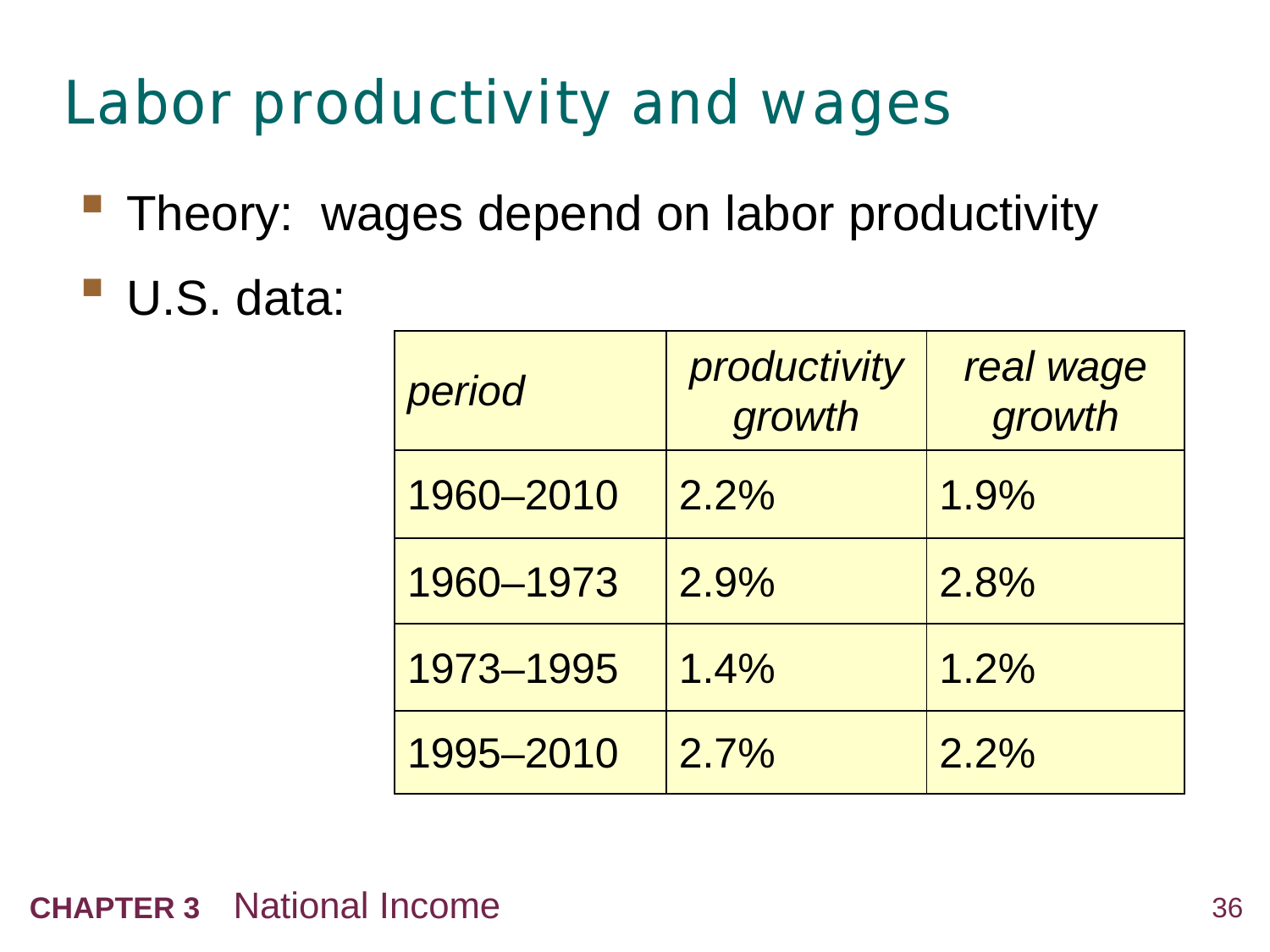

# Labor productivity and wages
Theory:  wages depend on labor productivity
U.S. data:
| period | productivity growth | real wage growth |
| --- | --- | --- |
| 1960–2010 | 2.2% | 1.9% |
| 1960–1973 | 2.9% | 2.8% |
| 1973–1995 | 1.4% | 1.2% |
| 1995–2010 | 2.7% | 2.2% |